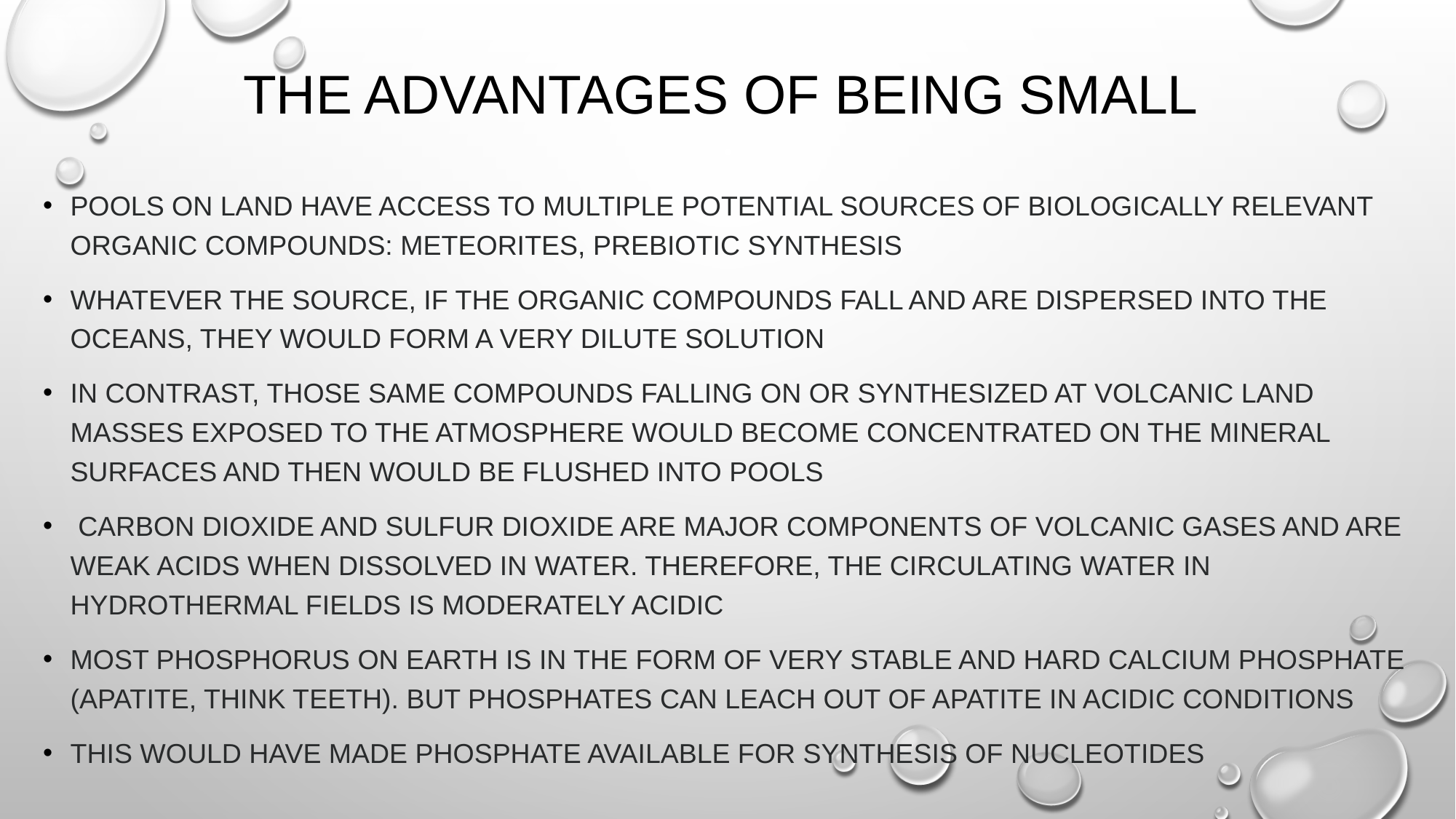

# The advantages of being small
Pools on land have access to multiple potential sources of biologically relevant organic compounds: meteorites, prebiotic synthesis
Whatever the source, if the organic compounds fall and are dispersed into the oceans, they would form a very dilute solution
In contrast, those same compounds falling on or synthesized at volcanic land masses exposed to the atmosphere would become concentrated on the mineral surfaces and then would be flushed into pools
 Carbon dioxide and sulfur dioxide are major components of volcanic gases and are weak acids when dissolved in water. Therefore, the circulating water in hydrothermal fields is moderately acidic
Most phosphorus on earth is in the form of very stable and hard calcium phosphate (apatite, think teeth). But phosphates can leach out of apatite in acidic conditions
This would have made phosphate available for synthesis of nucleotides